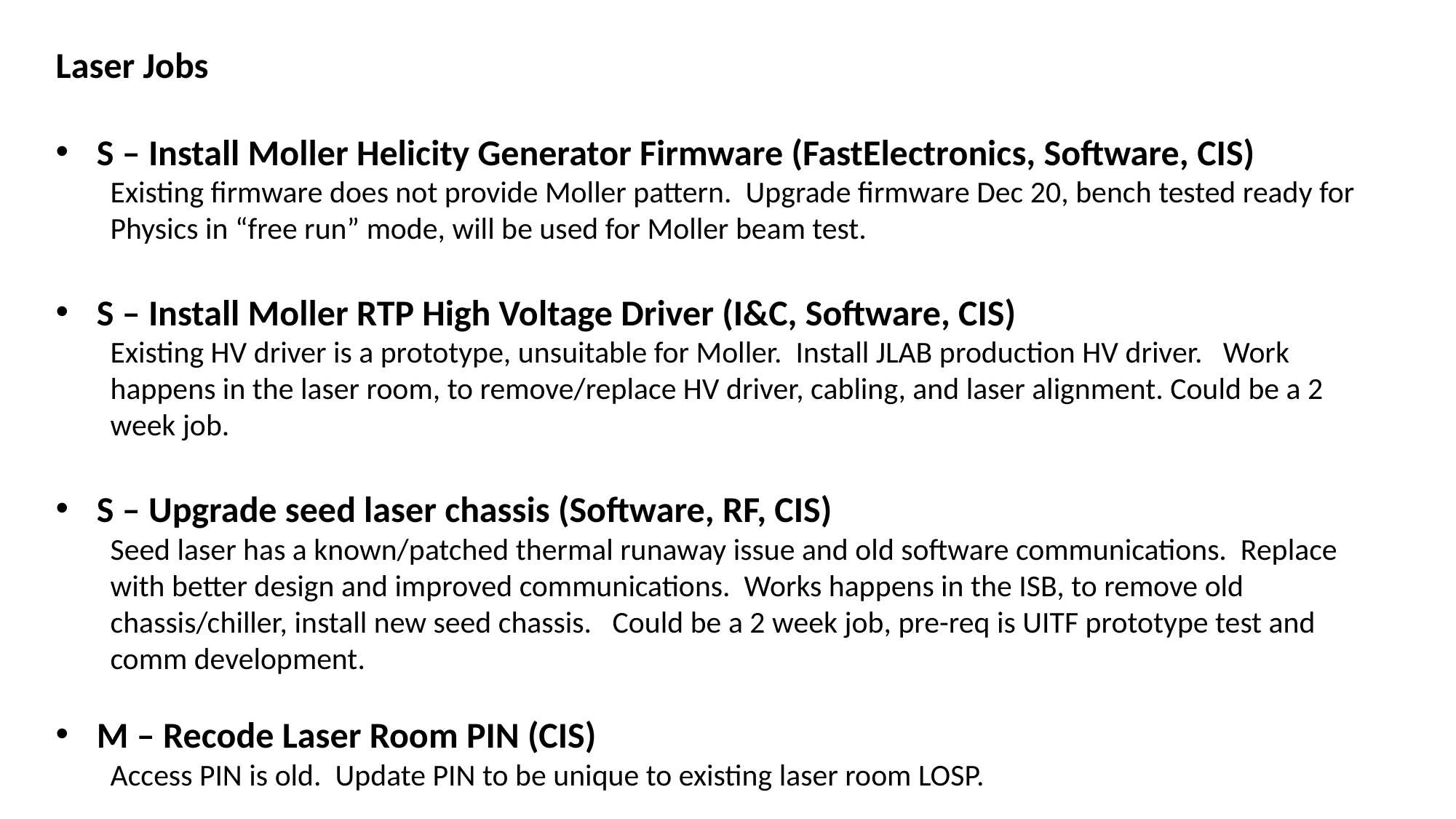

Laser Jobs

S – Install Moller Helicity Generator Firmware (FastElectronics, Software, CIS)
Existing firmware does not provide Moller pattern.  Upgrade firmware Dec 20, bench tested ready for Physics in “free run” mode, will be used for Moller beam test.

S – Install Moller RTP High Voltage Driver (I&C, Software, CIS)
Existing HV driver is a prototype, unsuitable for Moller.  Install JLAB production HV driver.   Work happens in the laser room, to remove/replace HV driver, cabling, and laser alignment. Could be a 2 week job.

S – Upgrade seed laser chassis (Software, RF, CIS)
Seed laser has a known/patched thermal runaway issue and old software communications.  Replace with better design and improved communications.  Works happens in the ISB, to remove old chassis/chiller, install new seed chassis.   Could be a 2 week job, pre-req is UITF prototype test and comm development.

M – Recode Laser Room PIN (CIS)
Access PIN is old.  Update PIN to be unique to existing laser room LOSP.